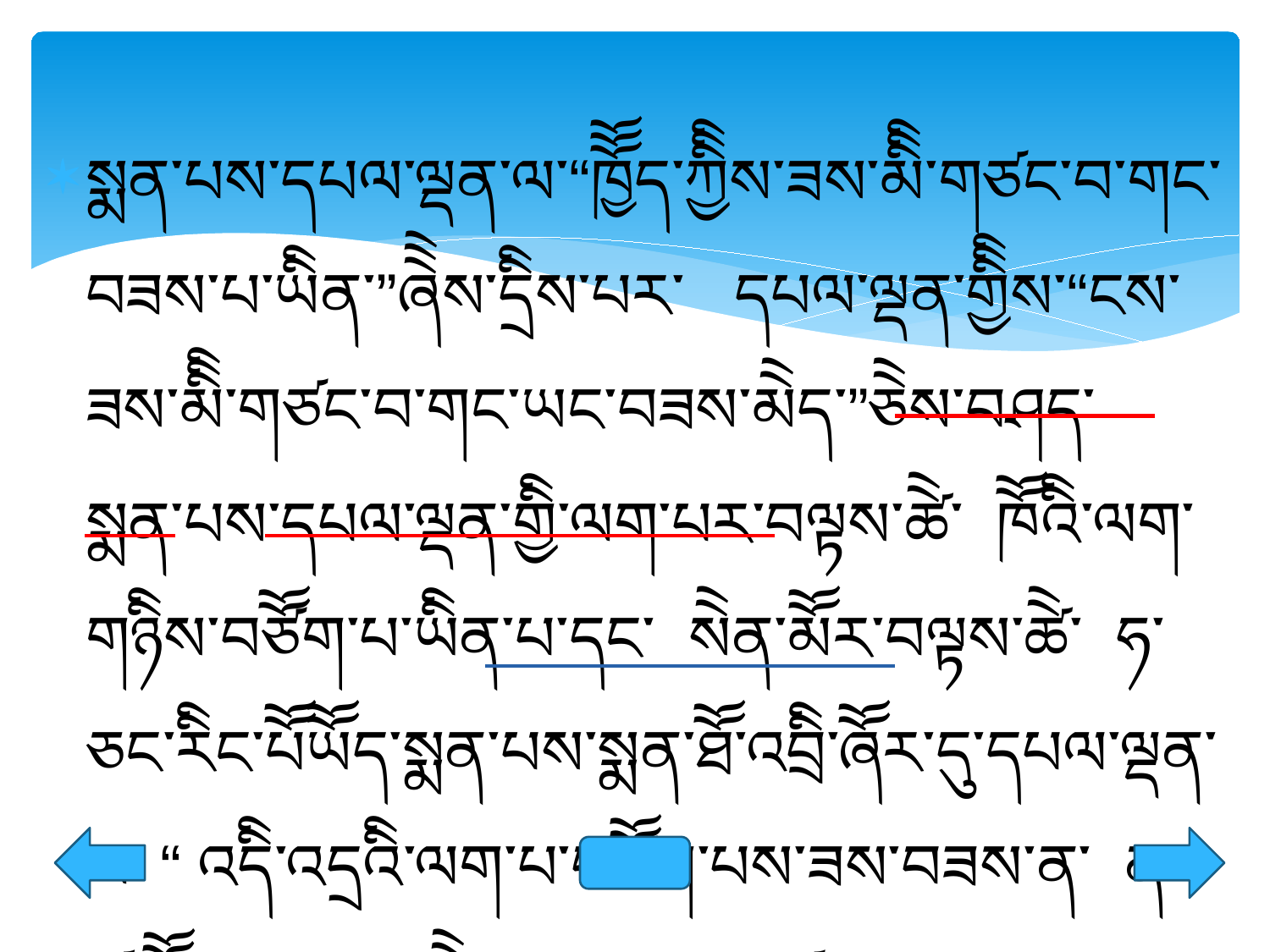

སྨན་པས་དཔལ་ལྡན་ལ་“ཁྱོོོད་ཀྱིིིས་ཟས་མིིི་གཙང་བ་གང་བཟས་པ་ཡིིན་”ཞེེེས་དྲིིས་པར་   དཔལ་ལྡན་གྱིིིས་“ངས་ཟས་མིིི་གཙང་བ་གང་ཡང་བཟས་མེེད་”ཅེེས་བཤད་   སྨན་པས་དཔལ་ལྡན་གྱིི་ལག་པར་བལྟས་ཚེེ་  ཁོོའིི་ལག་གཉིིས་བཙོོག་པ་ཡིིན་པ་དང་  སེེན་མོོར་བལྟས་ཚེེ་  ཧ་ཅང་རིིང་པོོཡོོད་སྨན་པས་སྨན་ཐོོ་འབྲིི་ཞོོར་དུ་དཔལ་ལྡན་ལ་ “ འདིི་འདྲའིི་ལག་པ་བཙོོག་པས་ཟས་བཟས་ན་  ན་ཚ་ཕོོག་སླ་བས་  རྗེེས་སུ་ལག་པ་གཙང་མར་བཀྲུས་ནས་ཟས་ཟ་དགོོས་”ཞེེས་བཤད།